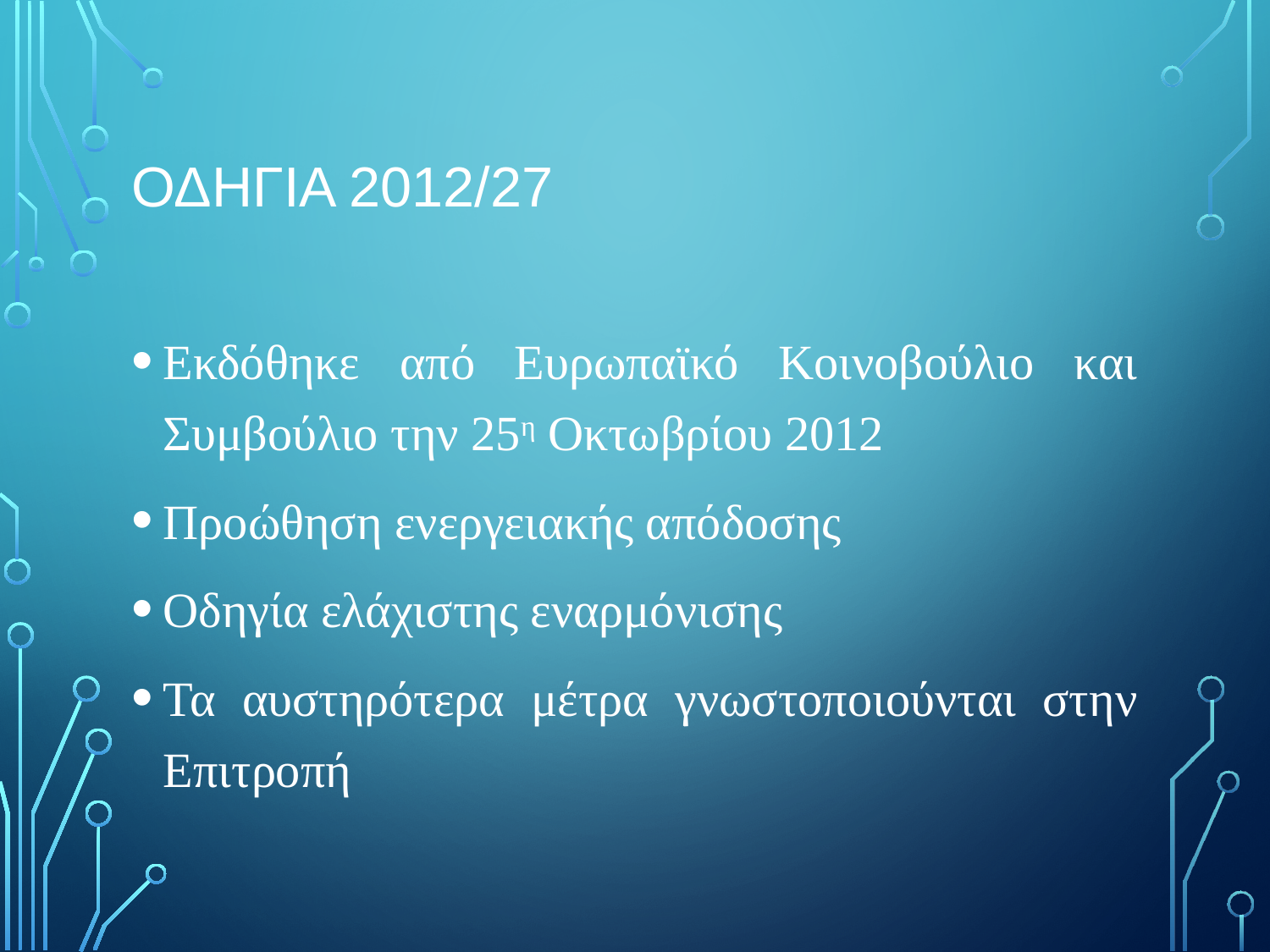

# ΟδηγΙα 2012/27
Εκδόθηκε από Ευρωπαϊκό Κοινοβούλιο και Συμβούλιο την 25η Οκτωβρίου 2012
Προώθηση ενεργειακής απόδοσης
Οδηγία ελάχιστης εναρμόνισης
Τα αυστηρότερα μέτρα γνωστοποιούνται στην Επιτροπή